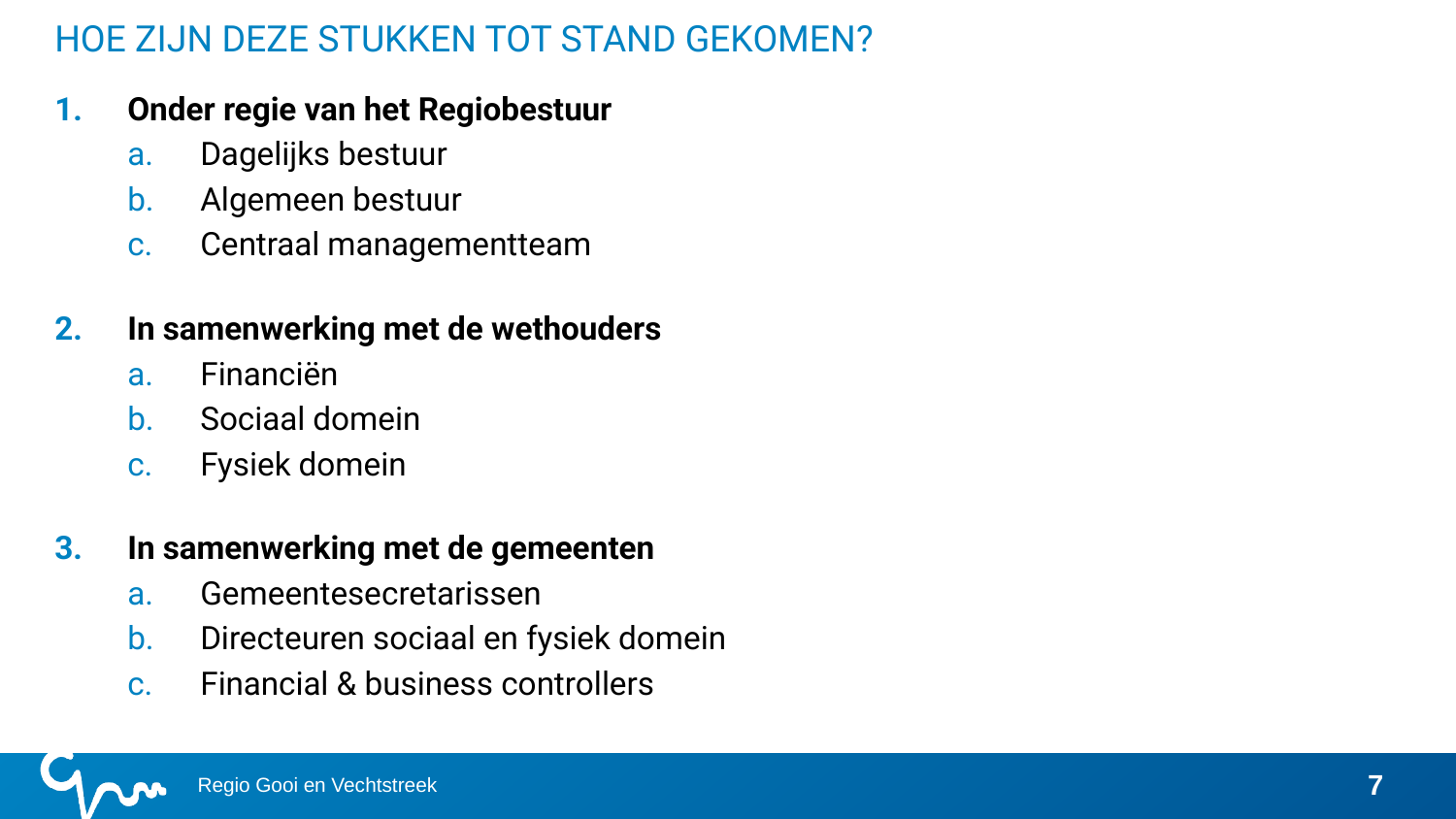

HOE ZIJN DEZE STUKKEN TOT STAND GEKOMEN?

Onder regie van het Regiobestuur
Dagelijks bestuur
Algemeen bestuur
Centraal managementteam
In samenwerking met de wethouders
Financiën
Sociaal domein
Fysiek domein
In samenwerking met de gemeenten
Gemeentesecretarissen
Directeuren sociaal en fysiek domein
Financial & business controllers